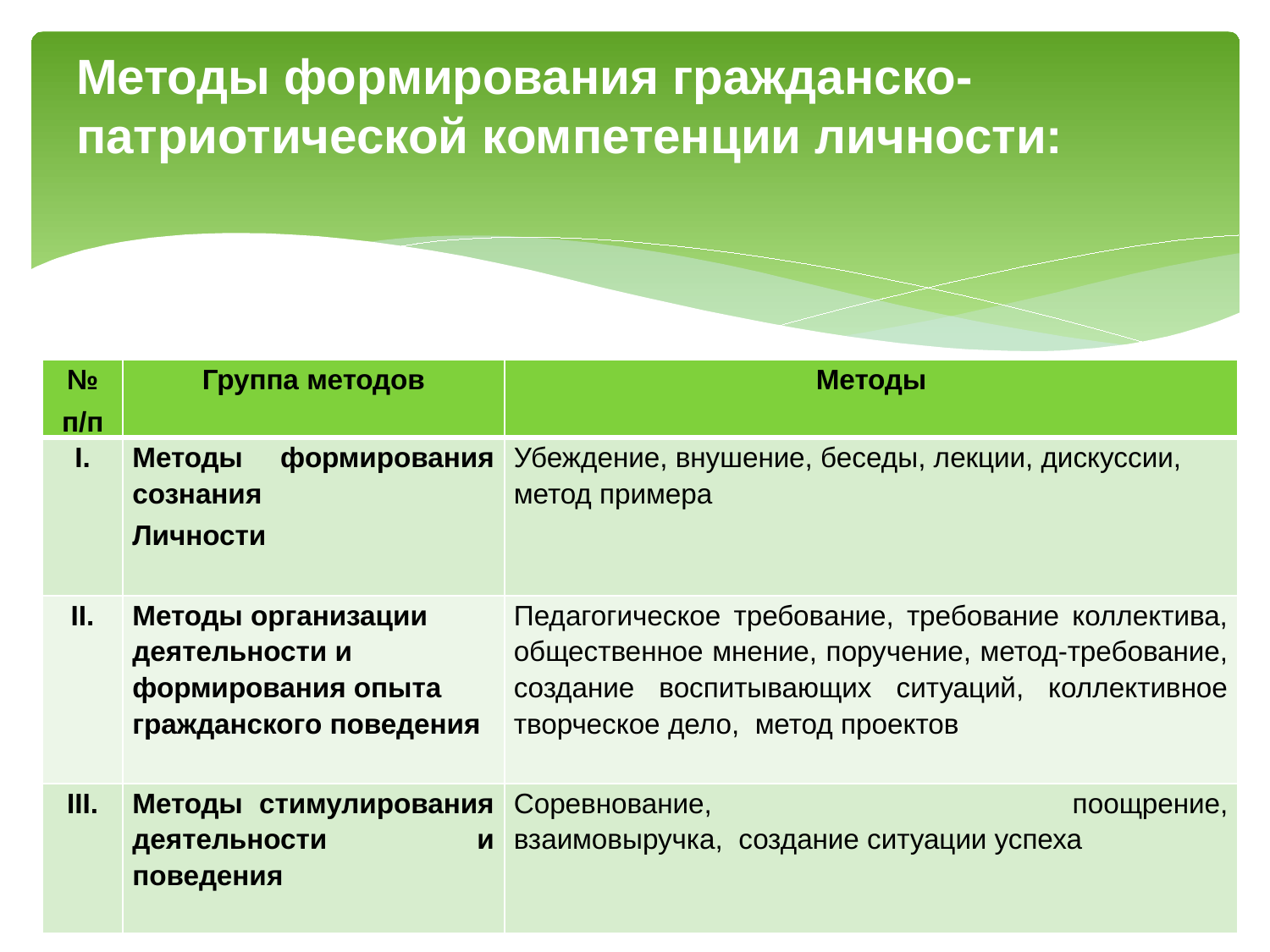

# Методы формирования гражданско-патриотической компетенции личности:
| № п/п | Группа методов | Методы |
| --- | --- | --- |
| I. | Методы формирования сознания Личности | Убеждение, внушение, беседы, лекции, дискуссии, метод примера |
| II. | Методы организации деятельности и формирования опыта гражданского поведения | Педагогическое требование, требование коллектива, общественное мнение, поручение, метод-требование, создание воспитывающих ситуаций, коллективное творческое дело,  метод проектов |
| III. | Методы стимулирования деятельности и поведения | Соревнование, поощрение, взаимовыручка,  создание ситуации успеха |